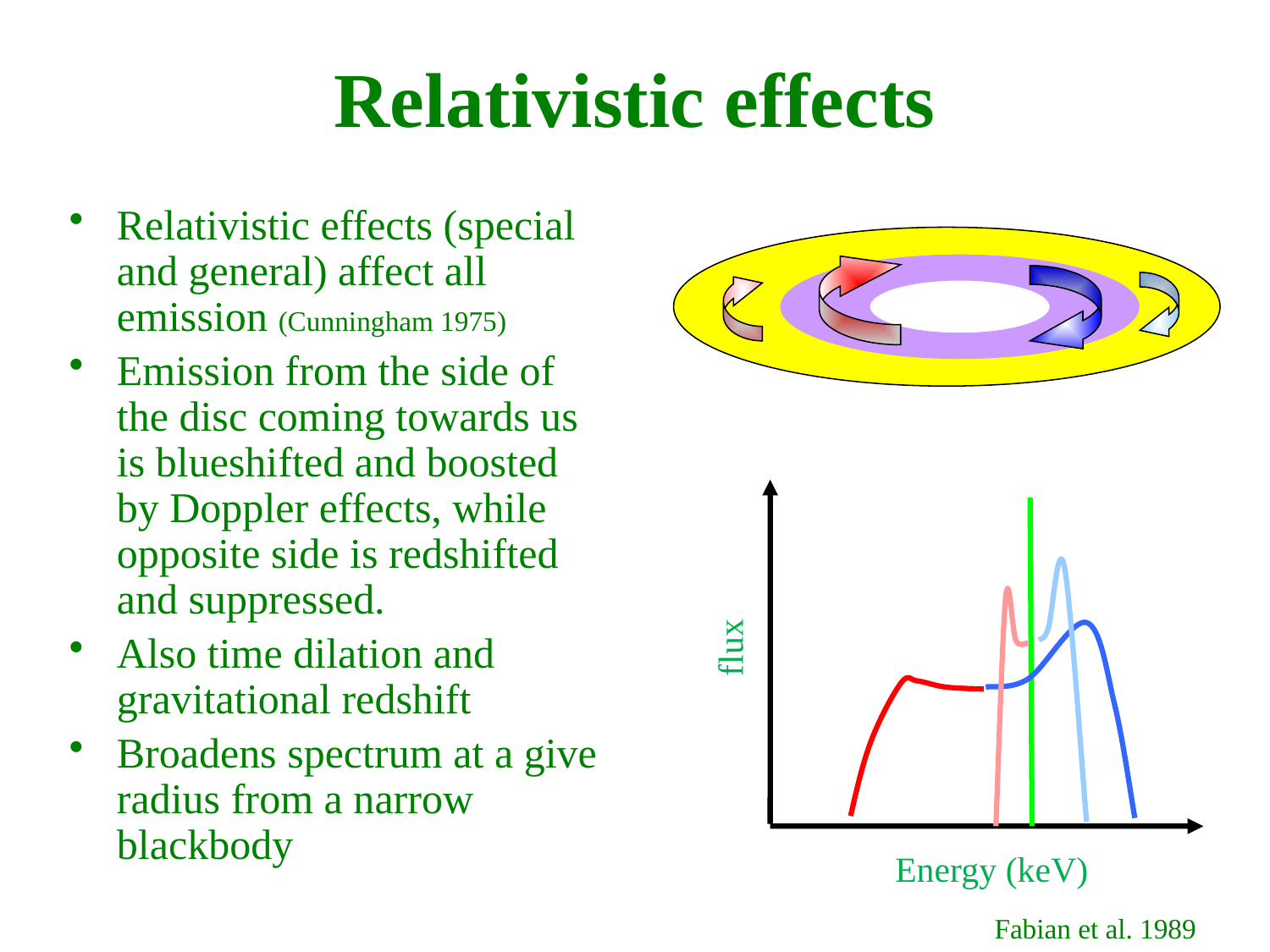

# Relativistic effects
Relativistic effects (special and general) affect all emission (Cunningham 1975)
Emission from the side of the disc coming towards us is blueshifted and boosted by Doppler effects, while opposite side is redshifted and suppressed.
Also time dilation and gravitational redshift
Broadens spectrum at a give radius from a narrow blackbody

flux

Energy (keV)
Fabian et al. 1989